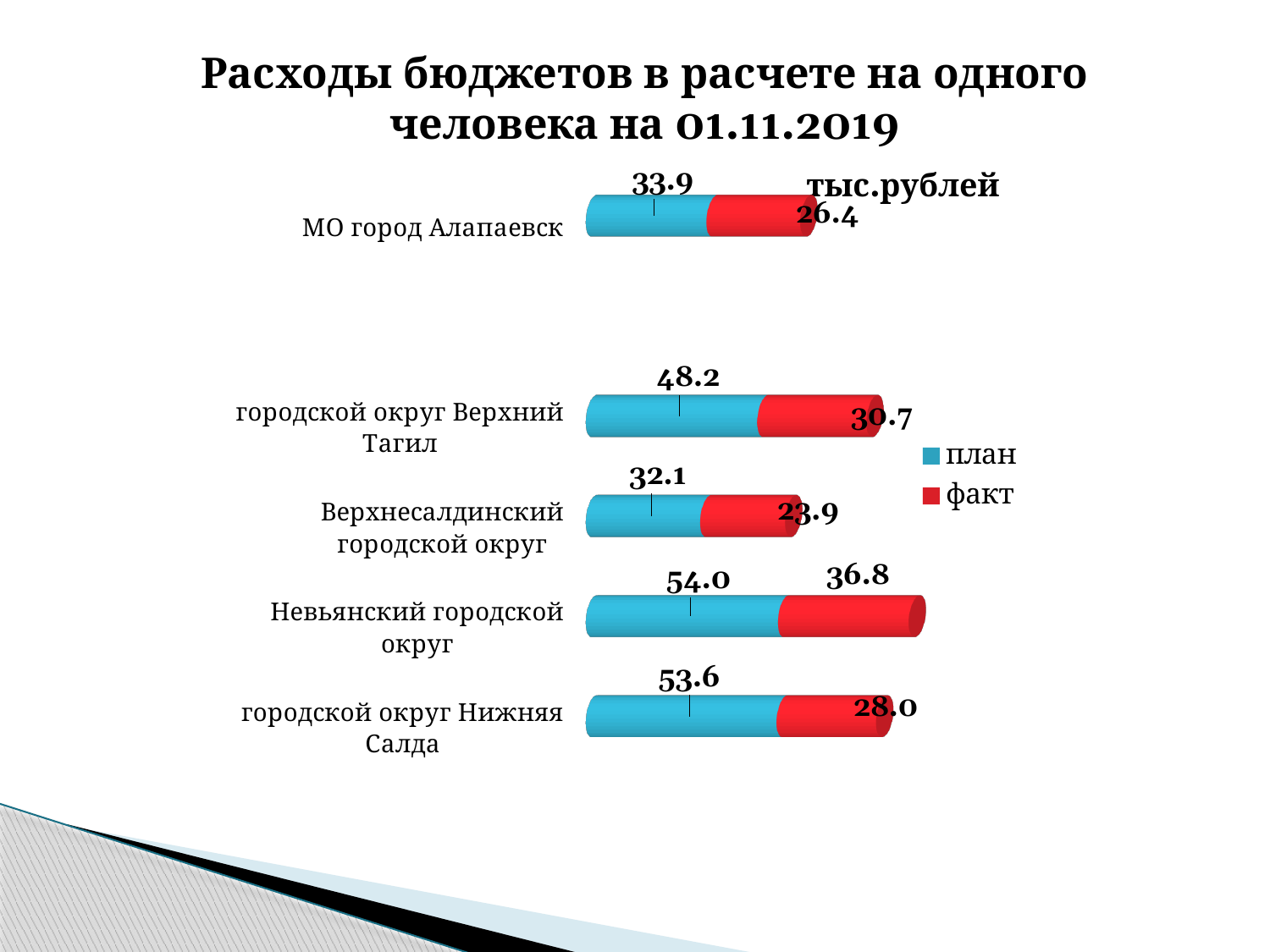

Расходы бюджетов в расчете на одного человека на 01.11.2019

[unsupported chart]

[unsupported chart]

тыс.рублей

[unsupported chart]